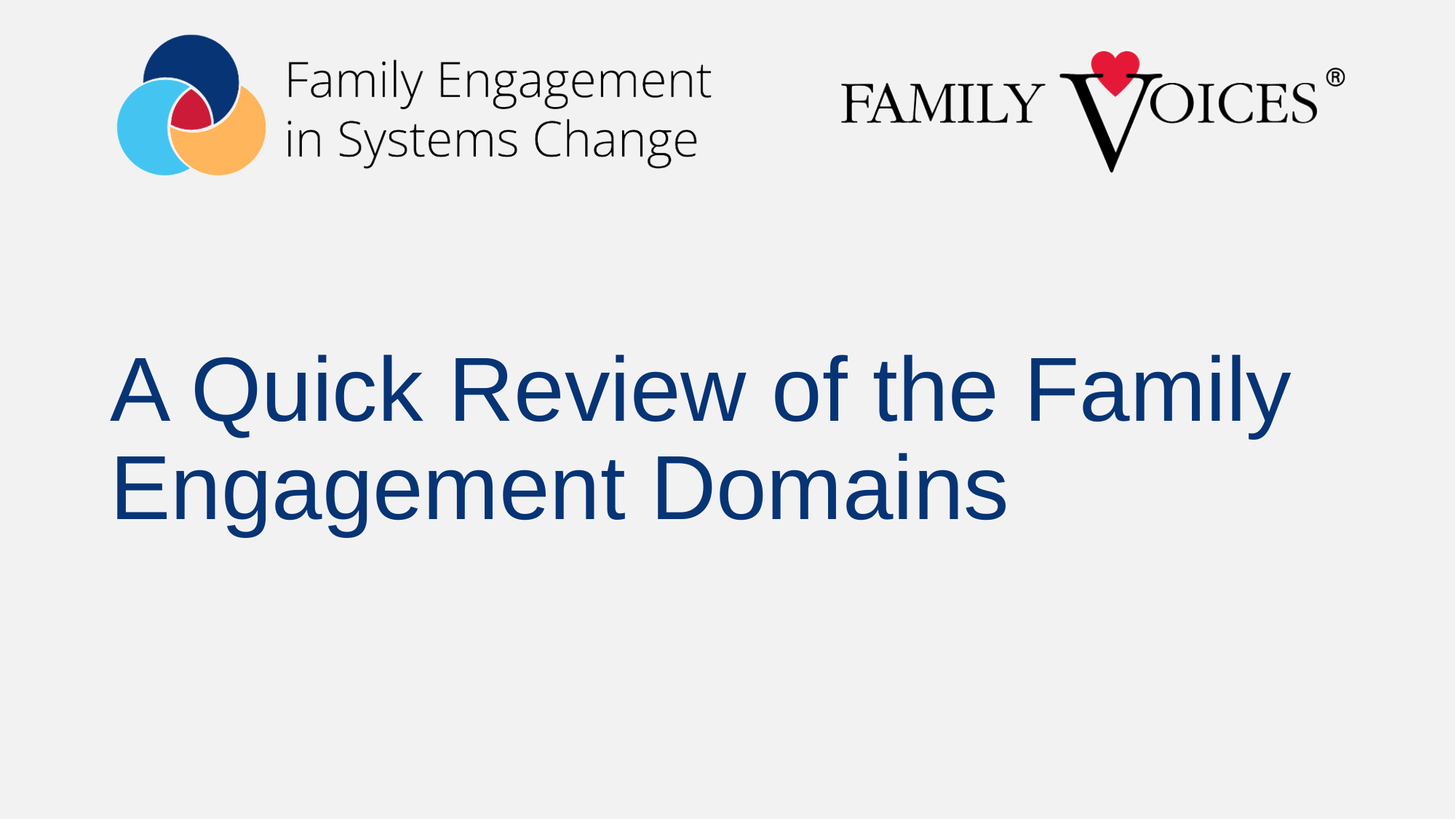

# A Quick Review of the Family Engagement Domains